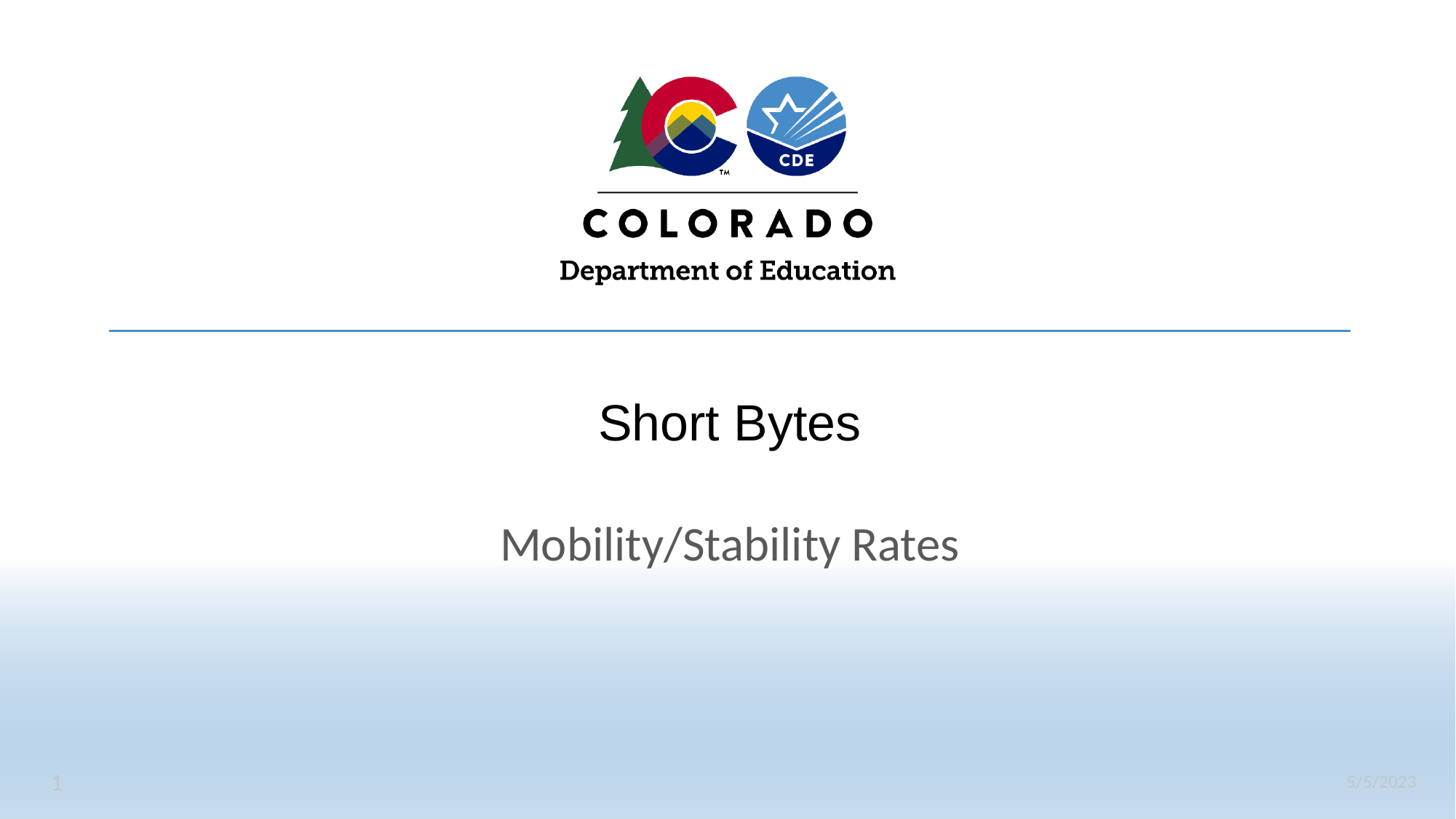

# Short Bytes
Mobility/Stability Rates
1
5/5/2023